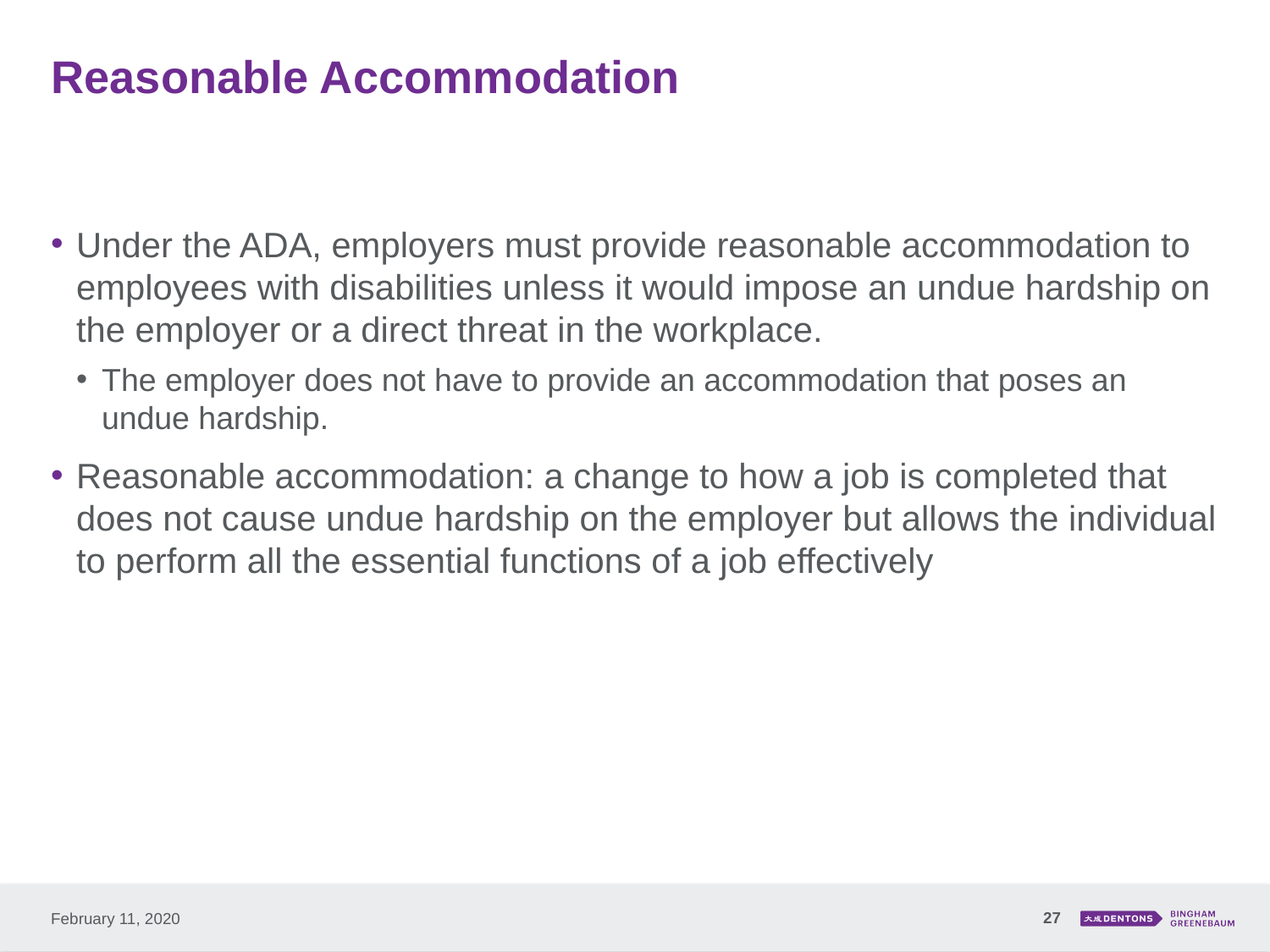

# Reasonable Accommodation
Under the ADA, employers must provide reasonable accommodation to employees with disabilities unless it would impose an undue hardship on the employer or a direct threat in the workplace.
The employer does not have to provide an accommodation that poses an undue hardship.
Reasonable accommodation: a change to how a job is completed that does not cause undue hardship on the employer but allows the individual to perform all the essential functions of a job effectively

27
February 11, 2020